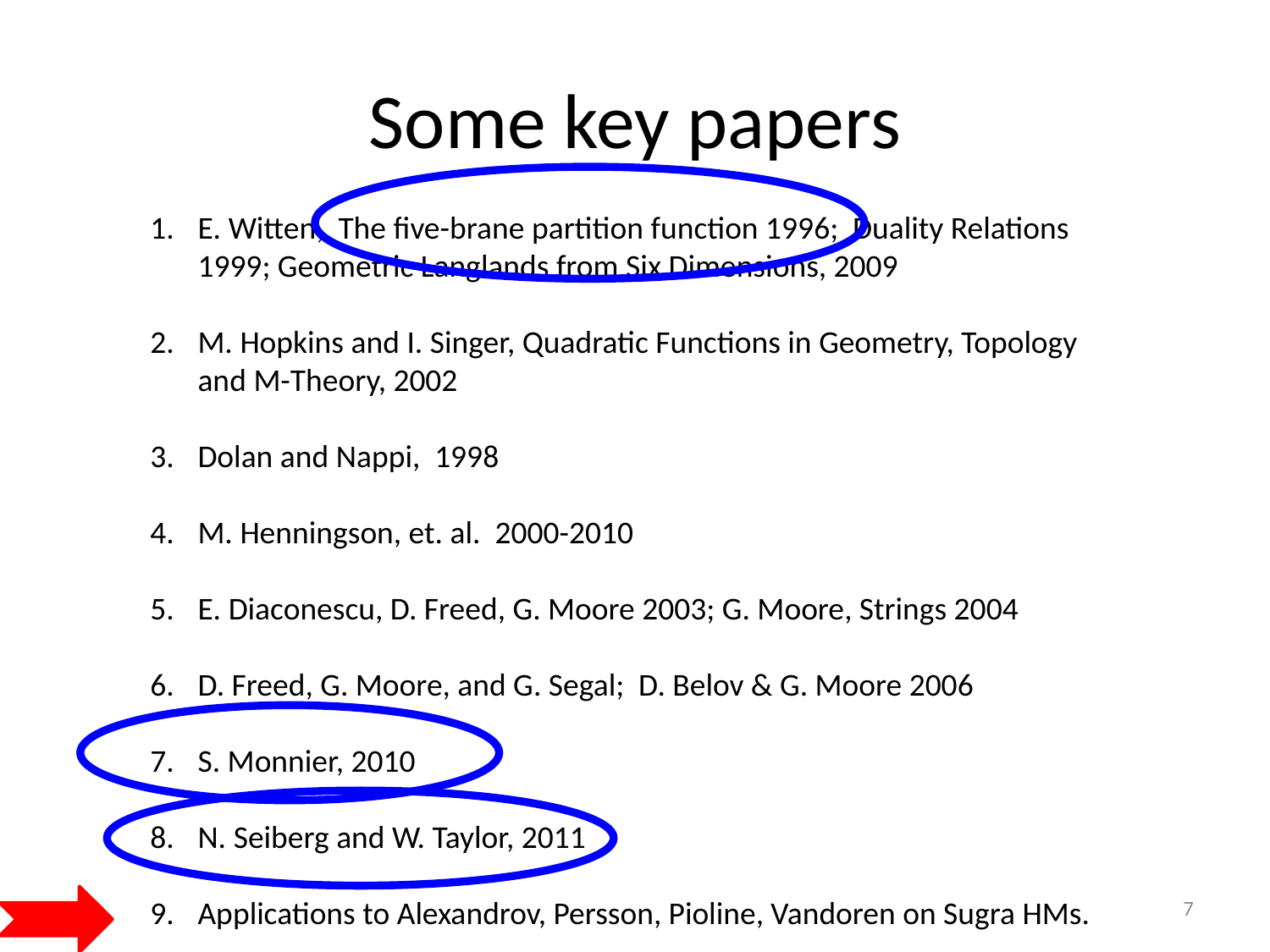

# Some key papers

E. Witten,  The five-brane partition function 1996;  Duality Relations 1999; Geometric Langlands from Six Dimensions, 2009

M. Hopkins and I. Singer, Quadratic Functions in Geometry, Topology and M-Theory, 2002

Dolan and Nappi,  1998

M. Henningson, et. al.  2000-2010

E. Diaconescu, D. Freed, G. Moore 2003; G. Moore, Strings 2004

D. Freed, G. Moore, and G. Segal;  D. Belov & G. Moore 2006

S. Monnier, 2010

N. Seiberg and W. Taylor, 2011

Applications to Alexandrov, Persson, Pioline, Vandoren on Sugra HMs.

7